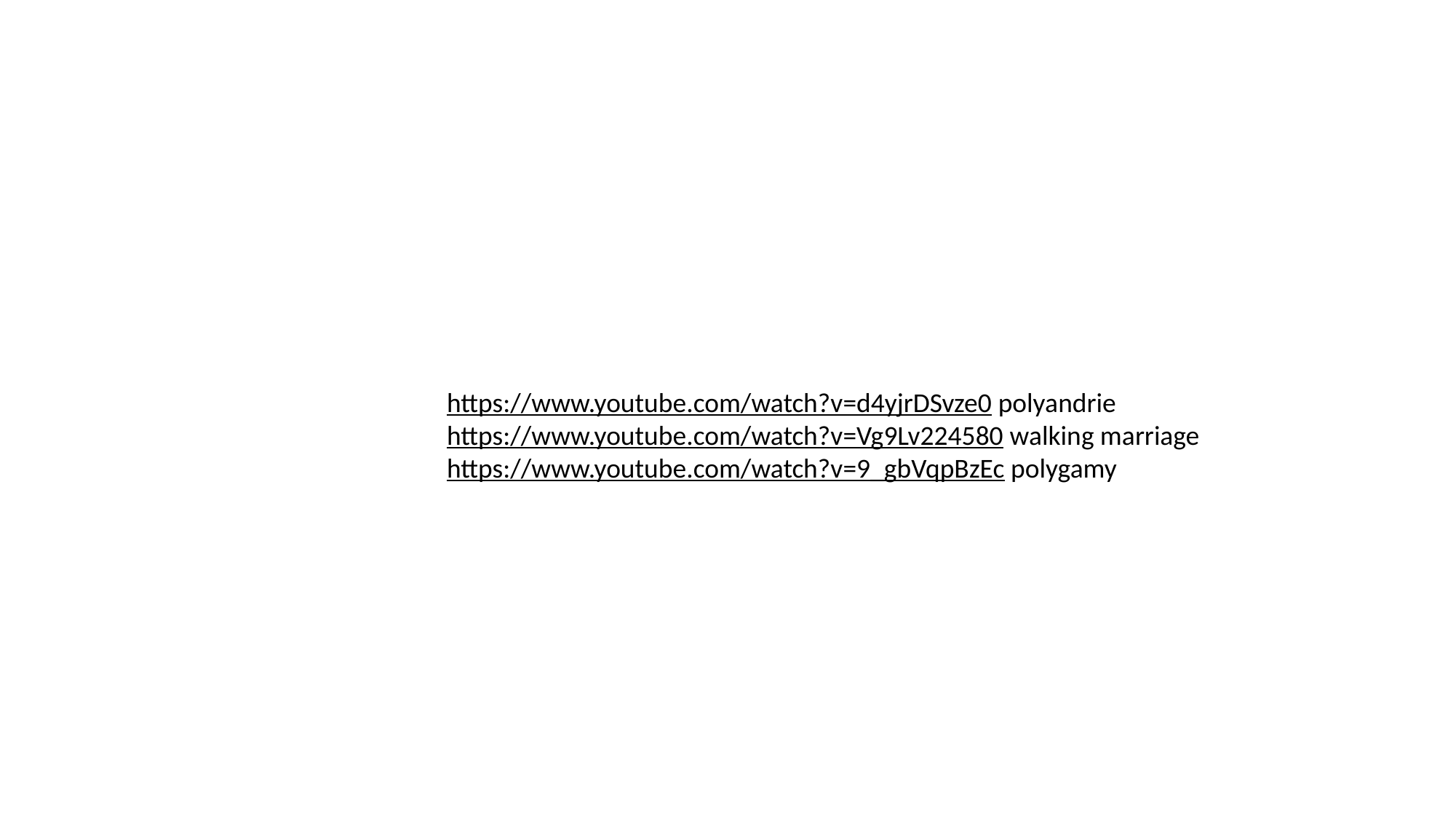

https://www.youtube.com/watch?v=d4yjrDSvze0 polyandrie
https://www.youtube.com/watch?v=Vg9Lv224580 walking marriage
https://www.youtube.com/watch?v=9_gbVqpBzEc polygamy